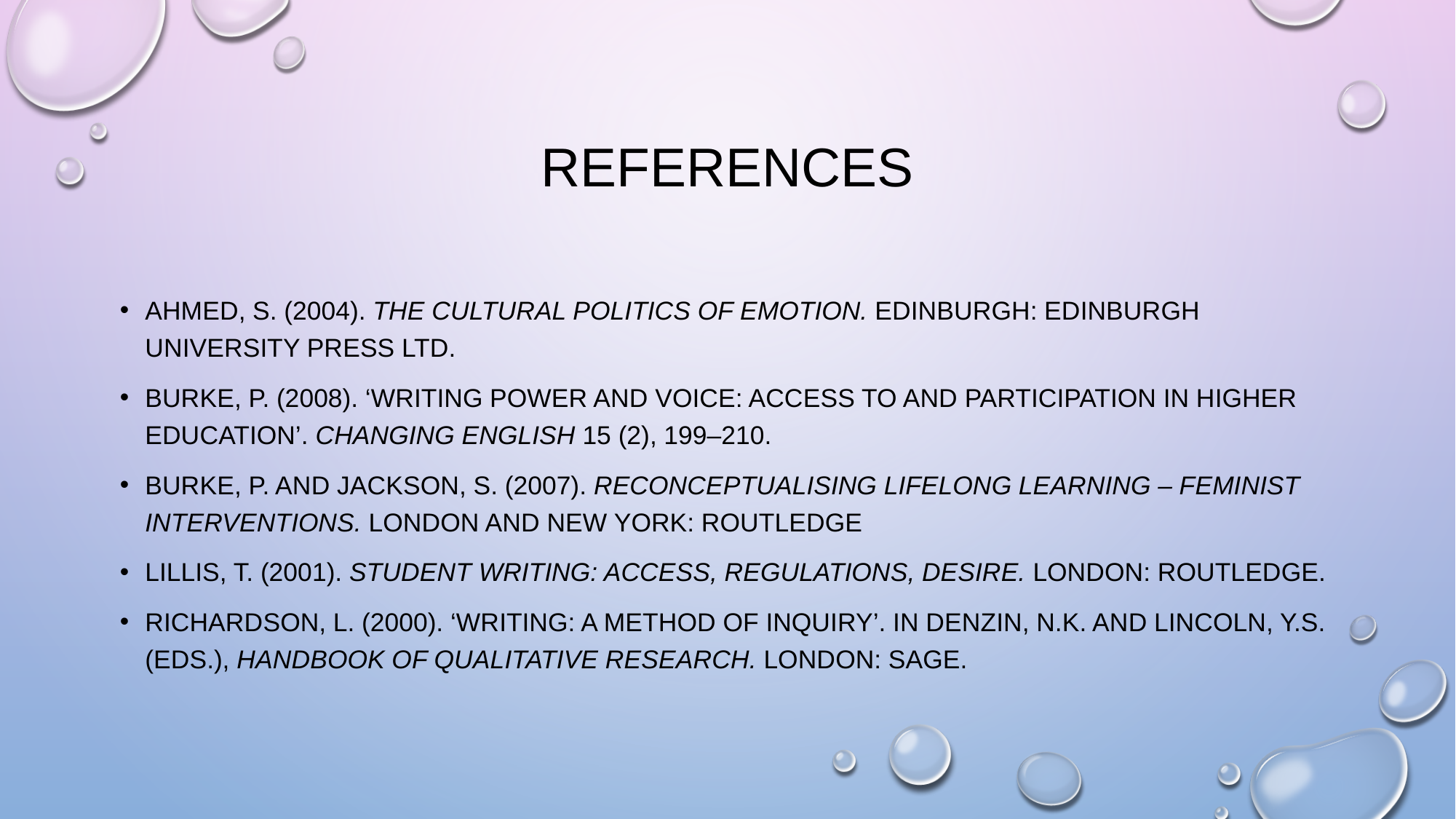

# references
Ahmed, S. (2004). The Cultural Politics of Emotion. Edinburgh: Edinburgh University Press Ltd.
Burke, P. (2008). ‘Writing power and voice: access to and participation in higher education’. Changing English 15 (2), 199–210.
Burke, P. and Jackson, S. (2007). Reconceptualising Lifelong Learning – Feminist Interventions. London and New York: Routledge
Lillis, T. (2001). Student Writing: access, regulations, desire. London: Routledge.
Richardson, L. (2000). ‘Writing: A method of Inquiry’. In Denzin, N.K. and Lincoln, Y.S. (Eds.), Handbook of Qualitative Research. London: Sage.